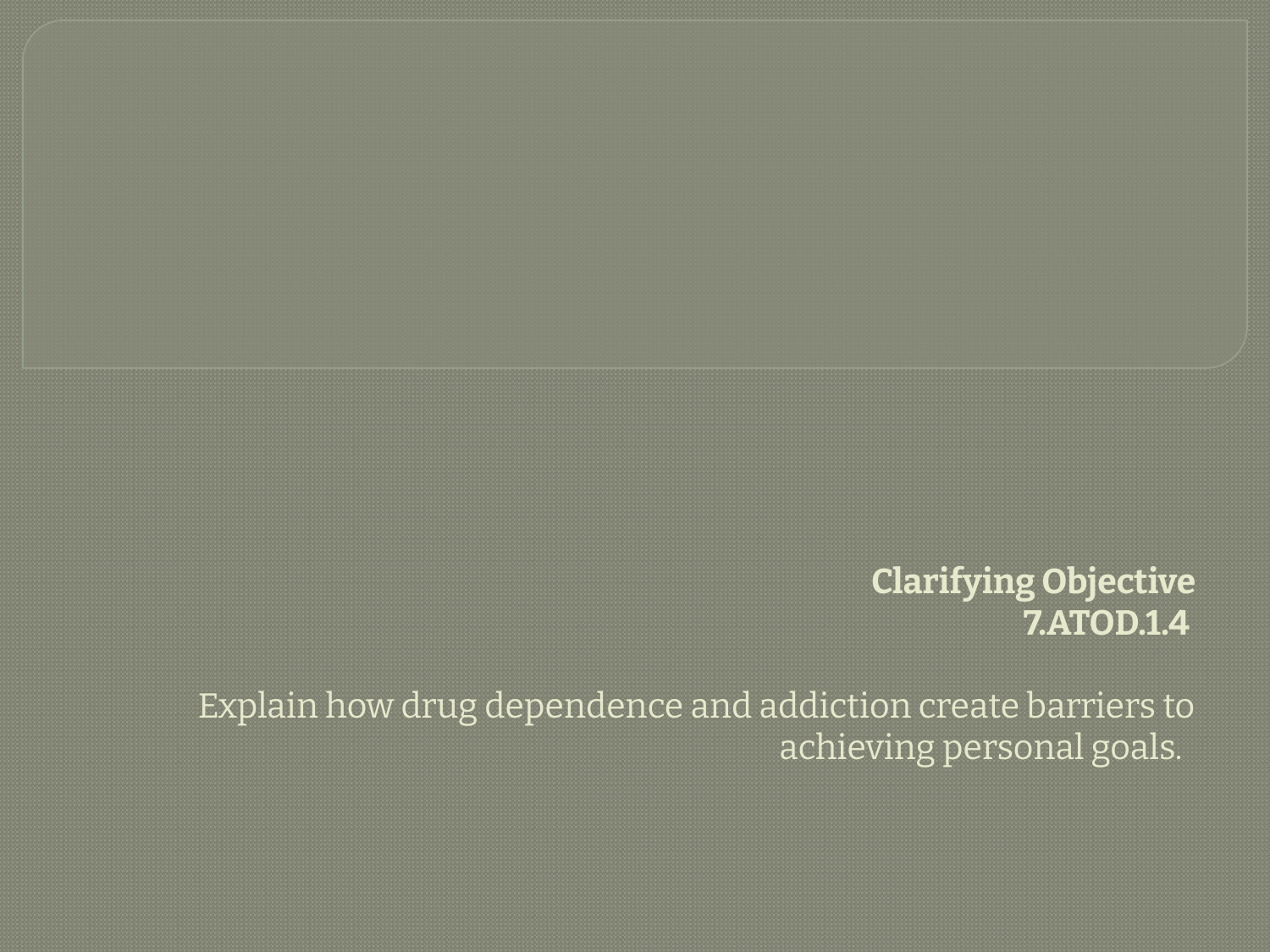

# Clarifying Objective 7.ATOD.1.4 Explain how drug dependence and addiction create barriers to achieving personal goals.